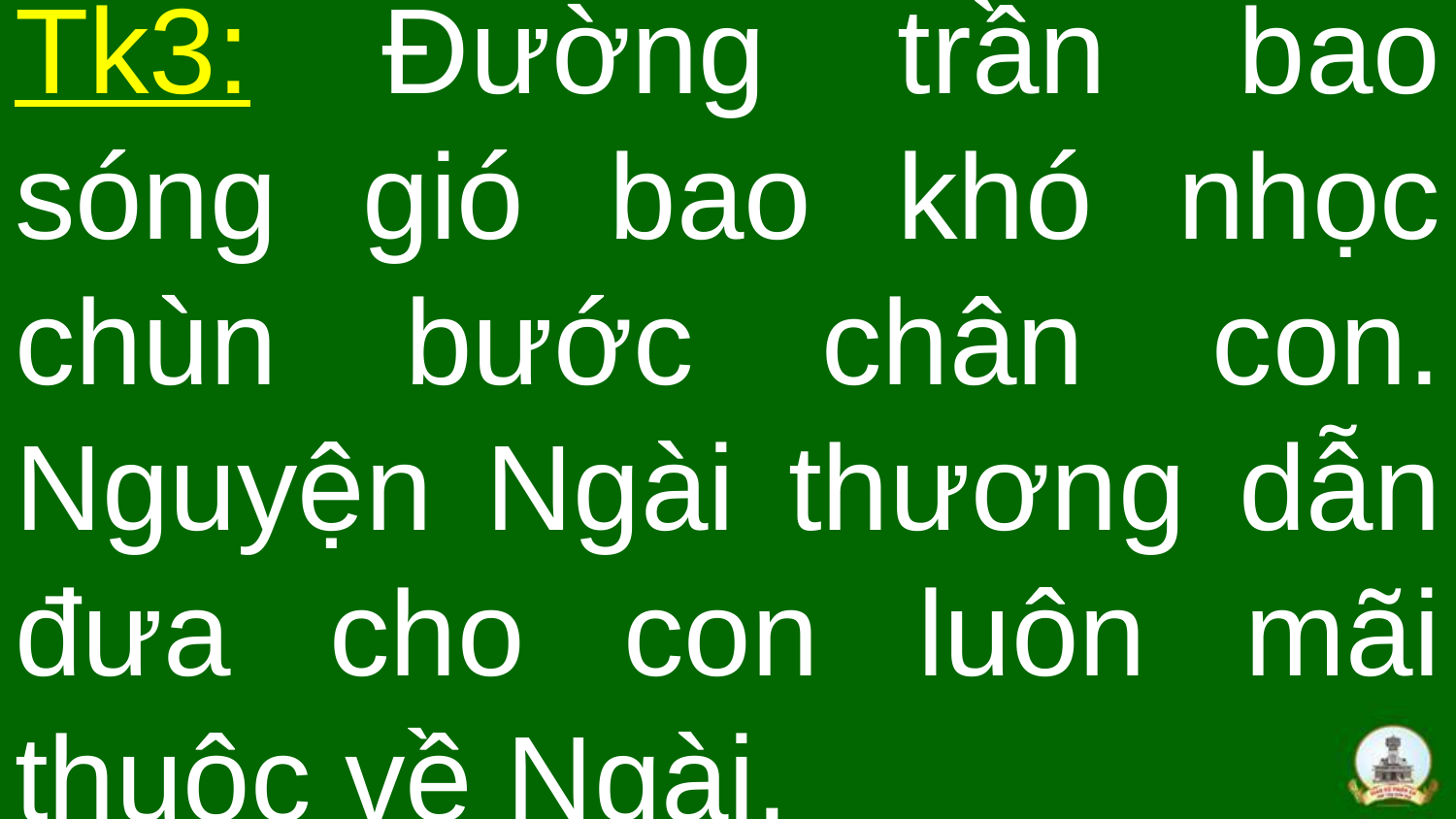

# Tk3: Đường trần bao sóng gió bao khó nhọc chùn bước chân con. Nguyện Ngài thương dẫn đưa cho con luôn mãi thuộc về Ngài.